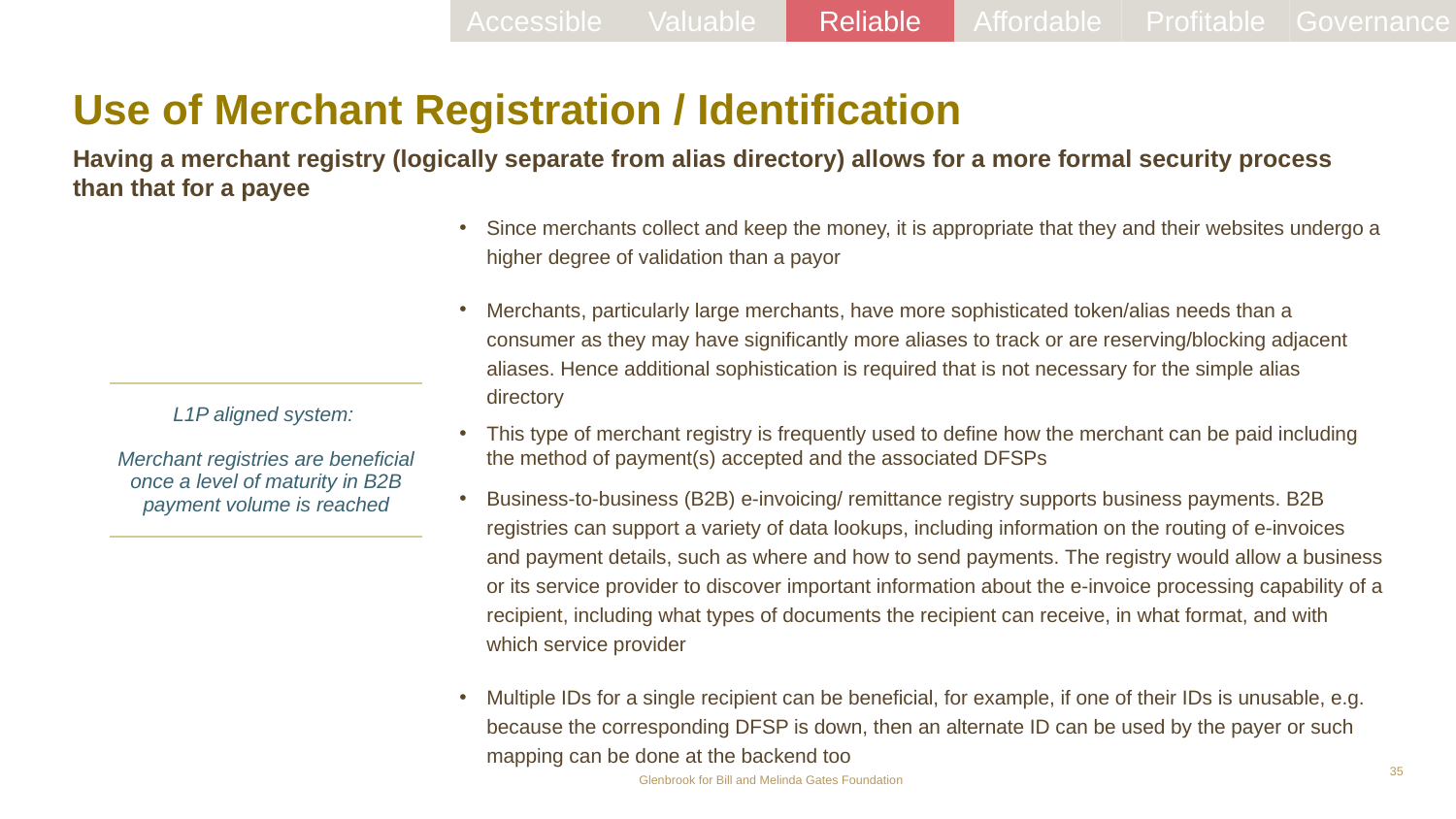

Accessible
Valuable
Reliable
Affordable
Profitable
Governance
# Use of Merchant Registration / Identification
Having a merchant registry (logically separate from alias directory) allows for a more formal security process than that for a payee
Since merchants collect and keep the money, it is appropriate that they and their websites undergo a higher degree of validation than a payor
Merchants, particularly large merchants, have more sophisticated token/alias needs than a consumer as they may have significantly more aliases to track or are reserving/blocking adjacent aliases. Hence additional sophistication is required that is not necessary for the simple alias directory
This type of merchant registry is frequently used to define how the merchant can be paid including the method of payment(s) accepted and the associated DFSPs
Business-to-business (B2B) e-invoicing/ remittance registry supports business payments. B2B registries can support a variety of data lookups, including information on the routing of e-invoices and payment details, such as where and how to send payments. The registry would allow a business or its service provider to discover important information about the e-invoice processing capability of a recipient, including what types of documents the recipient can receive, in what format, and with which service provider
Multiple IDs for a single recipient can be beneficial, for example, if one of their IDs is unusable, e.g. because the corresponding DFSP is down, then an alternate ID can be used by the payer or such mapping can be done at the backend too

| L1P aligned system: Merchant registries are beneficial once a level of maturity in B2B payment volume is reached |
| --- |